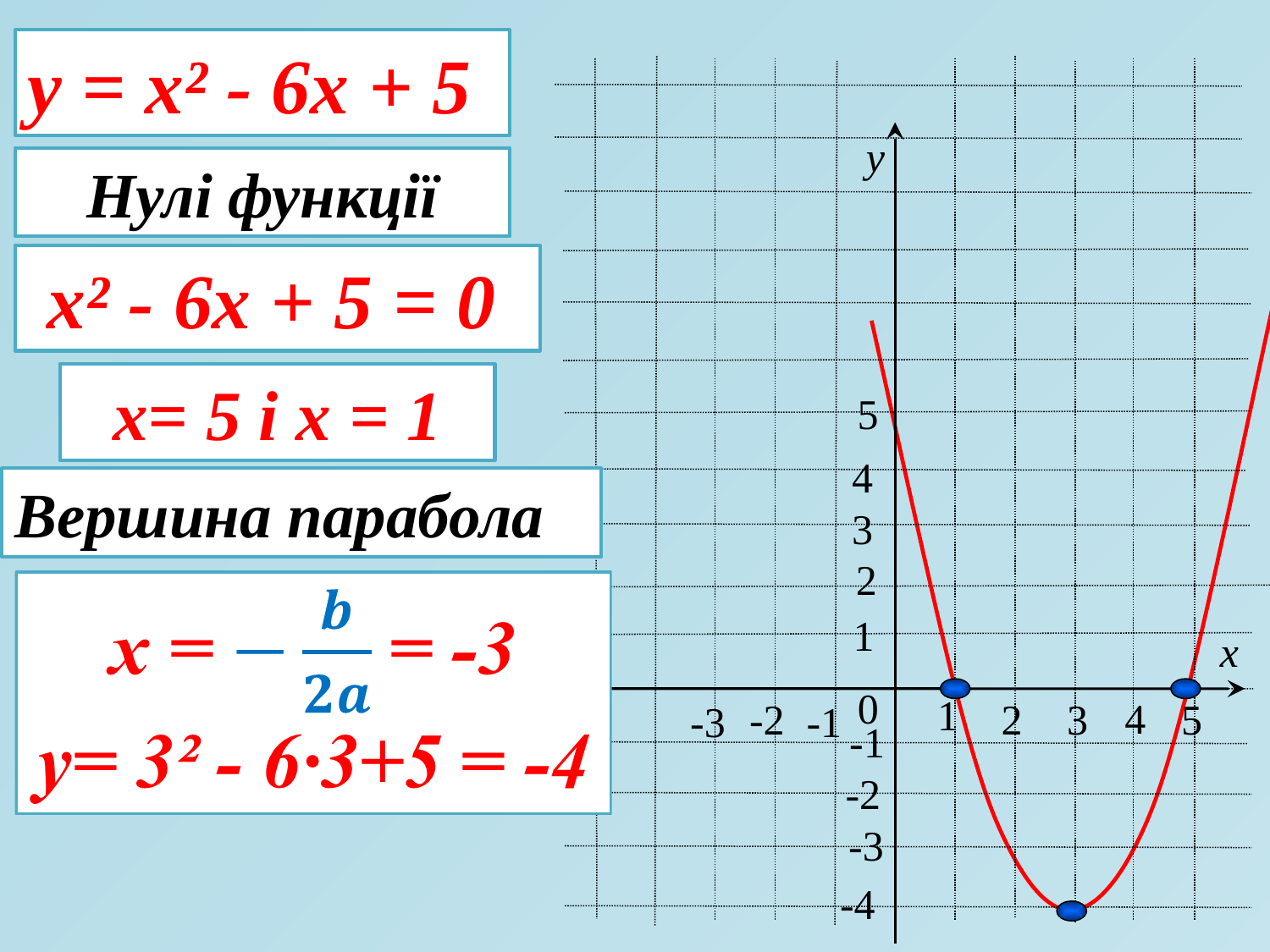

y = x² - 6x + 5

у

Нулі функції

 x² - 6x + 5 = 0

х= 5 і х = 1
5

4
Вершина парабола

3

2

1
х

0

1
4
2
5
3
-2

-1
-3
-1

-2

-3

-4